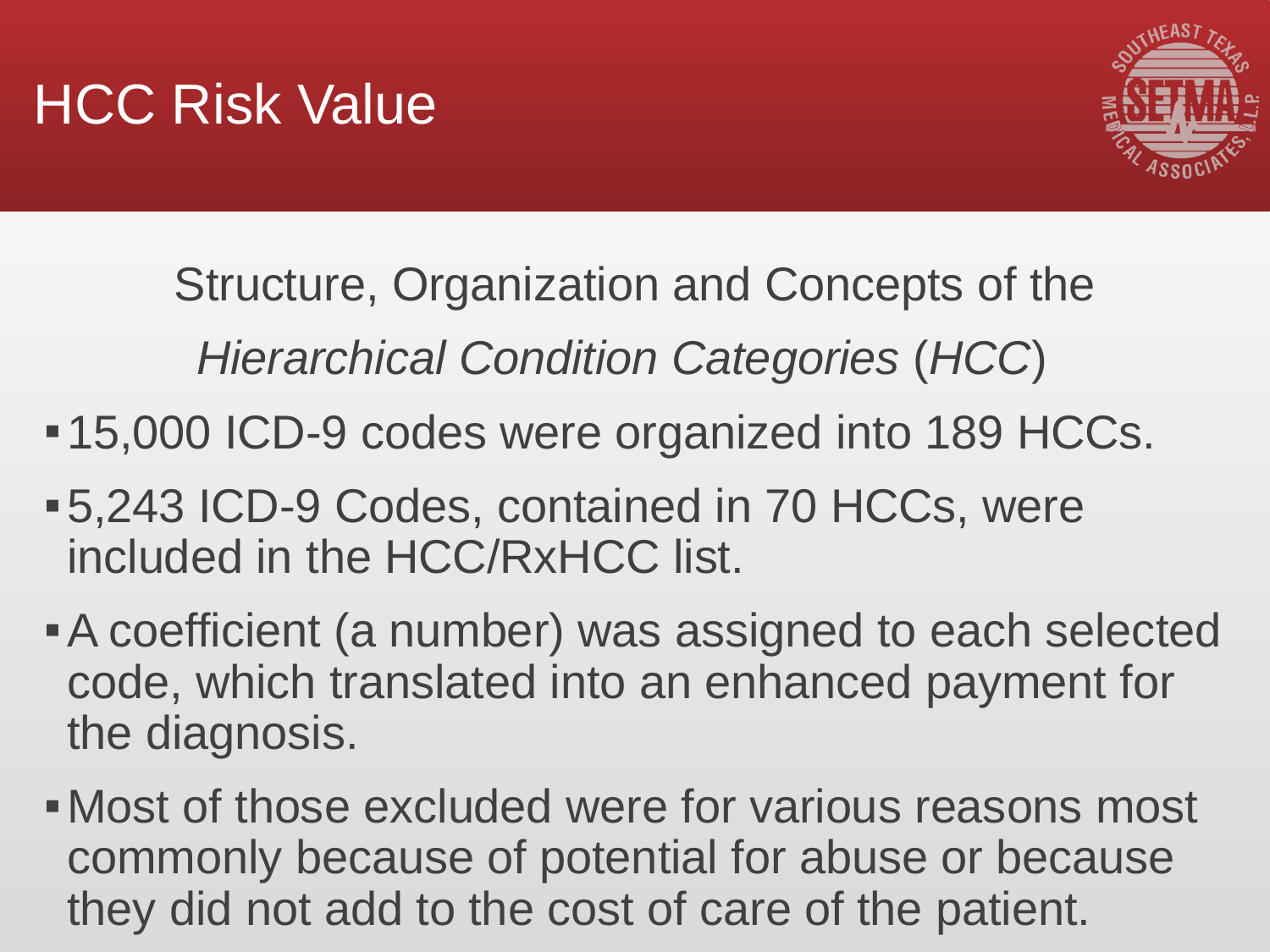

# HCC Risk Value
Structure, Organization and Concepts of the
Hierarchical Condition Categories (HCC)
15,000 ICD-9 codes were organized into 189 HCCs.
5,243 ICD-9 Codes, contained in 70 HCCs, were included in the HCC/RxHCC list.
A coefficient (a number) was assigned to each selected code, which translated into an enhanced payment for the diagnosis.
Most of those excluded were for various reasons most commonly because of potential for abuse or because they did not add to the cost of care of the patient.